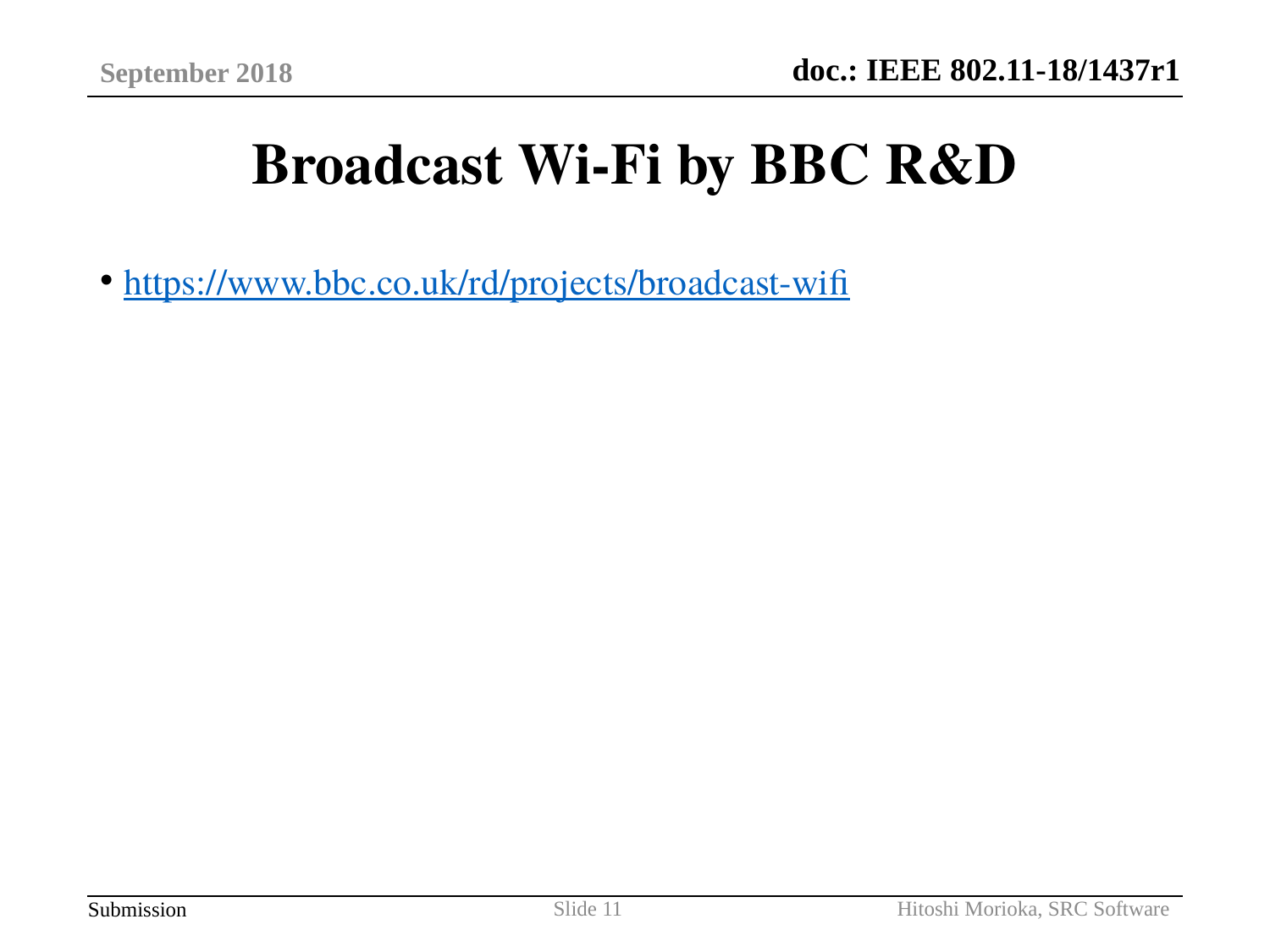

September 2018
# Broadcast Wi-Fi by BBC R&D
https://www.bbc.co.uk/rd/projects/broadcast-wifi

Hitoshi Morioka, SRC Software
Slide 11